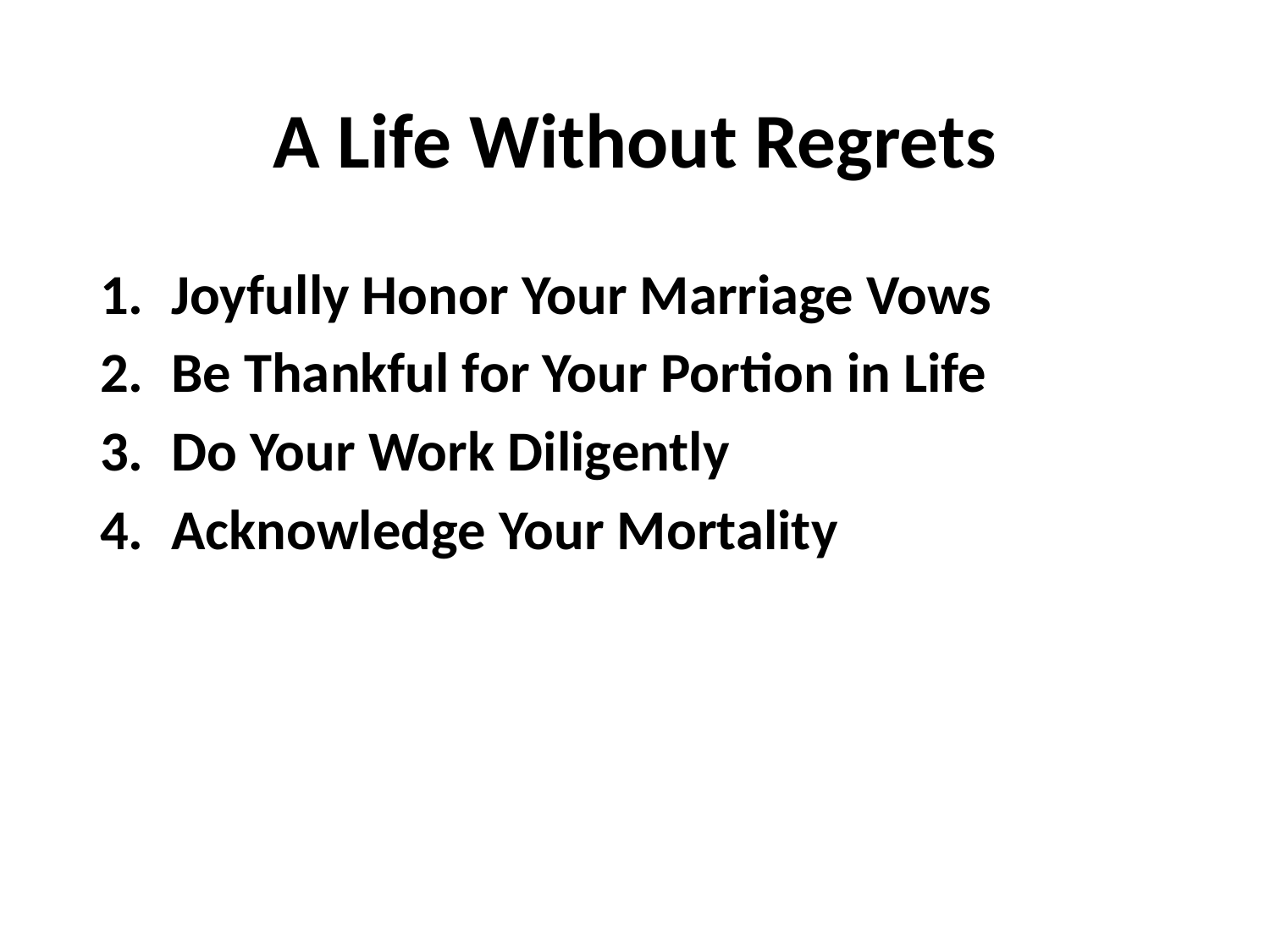

# A Life Without Regrets
Joyfully Honor Your Marriage Vows
Be Thankful for Your Portion in Life
Do Your Work Diligently
Acknowledge Your Mortality